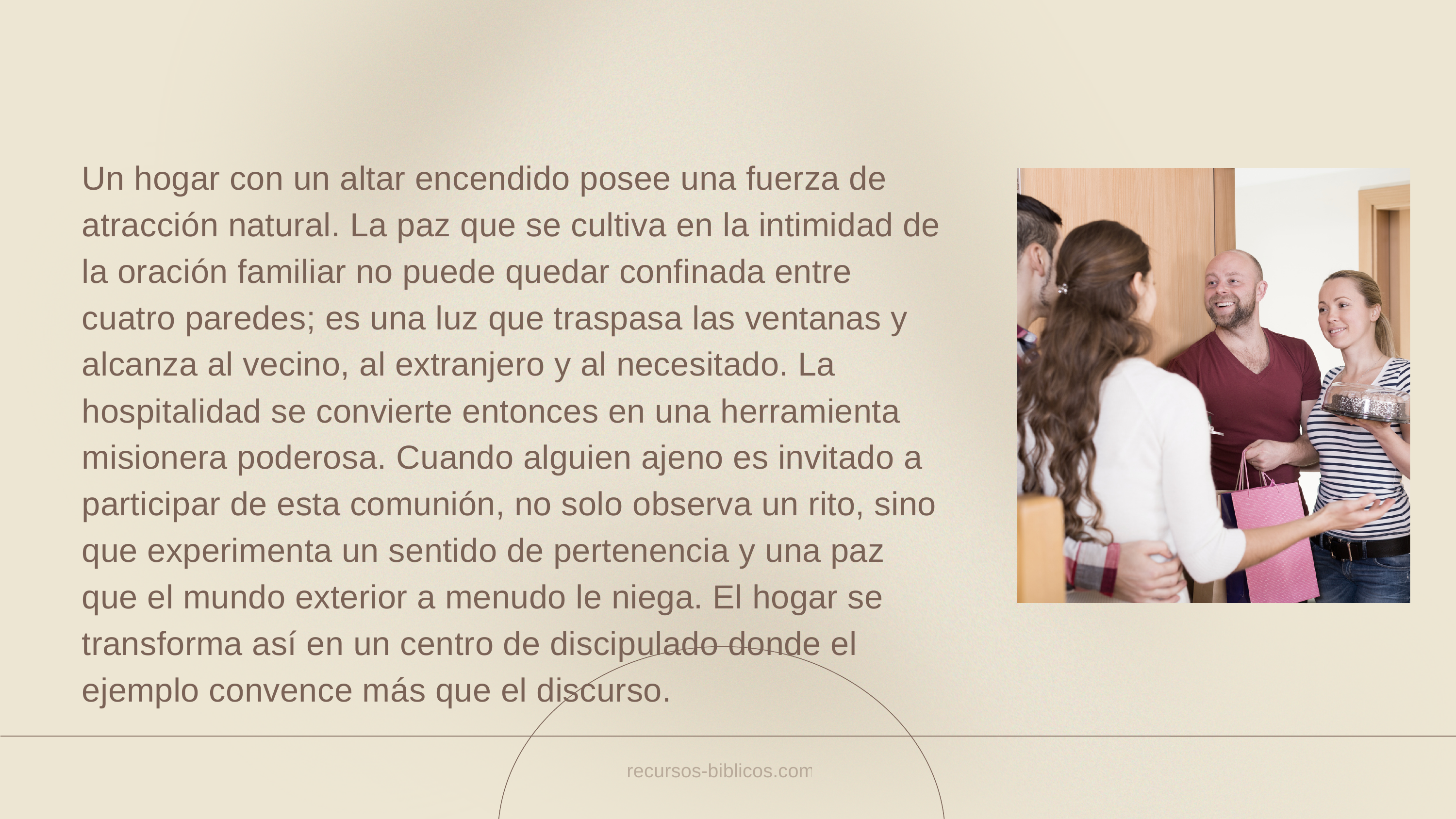

Un hogar con un altar encendido posee una fuerza de atracción natural. La paz que se cultiva en la intimidad de la oración familiar no puede quedar confinada entre cuatro paredes; es una luz que traspasa las ventanas y alcanza al vecino, al extranjero y al necesitado. La hospitalidad se convierte entonces en una herramienta misionera poderosa. Cuando alguien ajeno es invitado a participar de esta comunión, no solo observa un rito, sino que experimenta un sentido de pertenencia y una paz que el mundo exterior a menudo le niega. El hogar se transforma así en un centro de discipulado donde el ejemplo convence más que el discurso.

recursos-biblicos.com